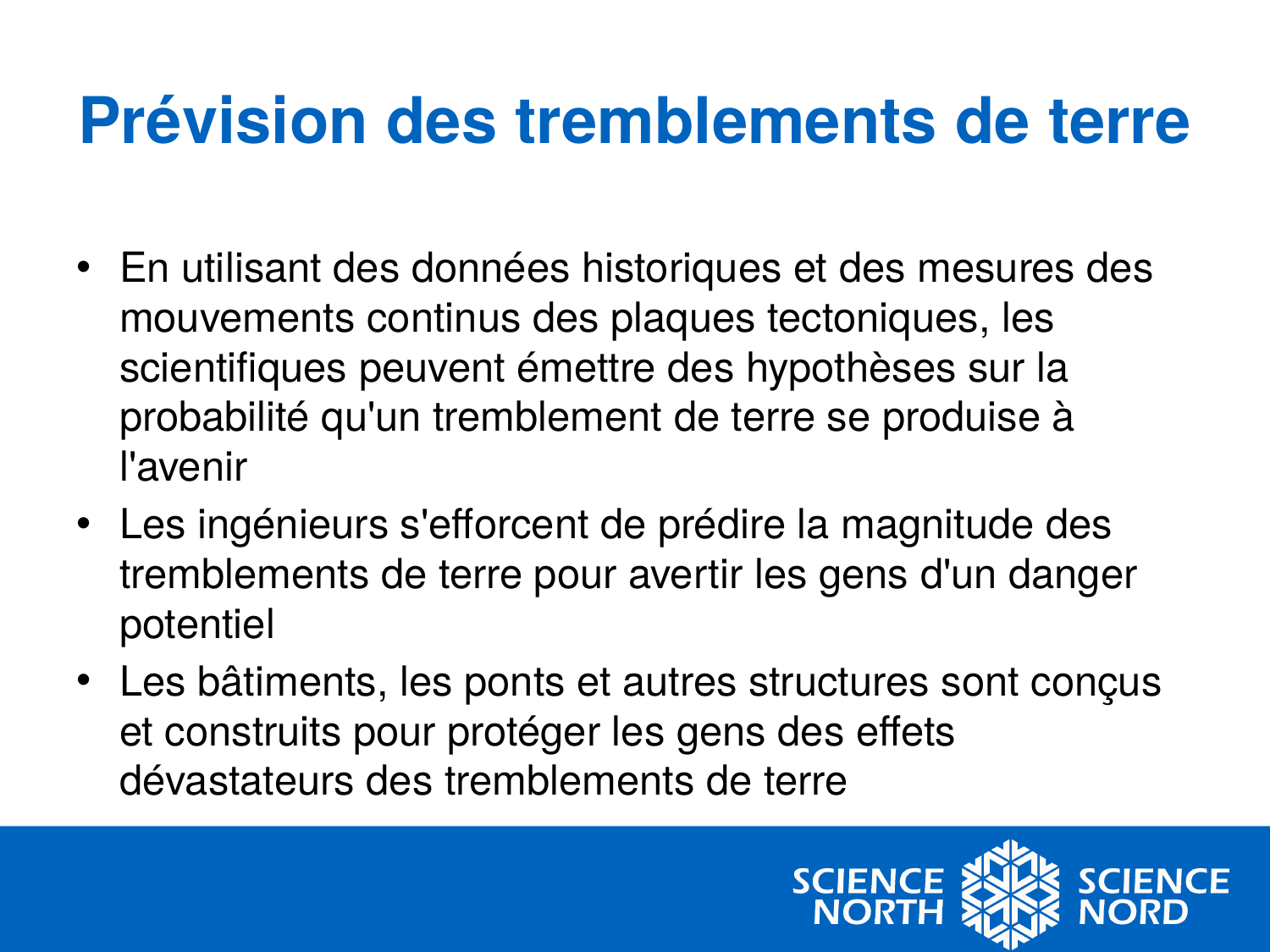

# Prévision des tremblements de terre
En utilisant des données historiques et des mesures des mouvements continus des plaques tectoniques, les scientifiques peuvent émettre des hypothèses sur la probabilité qu'un tremblement de terre se produise à l'avenir
Les ingénieurs s'efforcent de prédire la magnitude des tremblements de terre pour avertir les gens d'un danger potentiel
Les bâtiments, les ponts et autres structures sont conçus et construits pour protéger les gens des effets dévastateurs des tremblements de terre